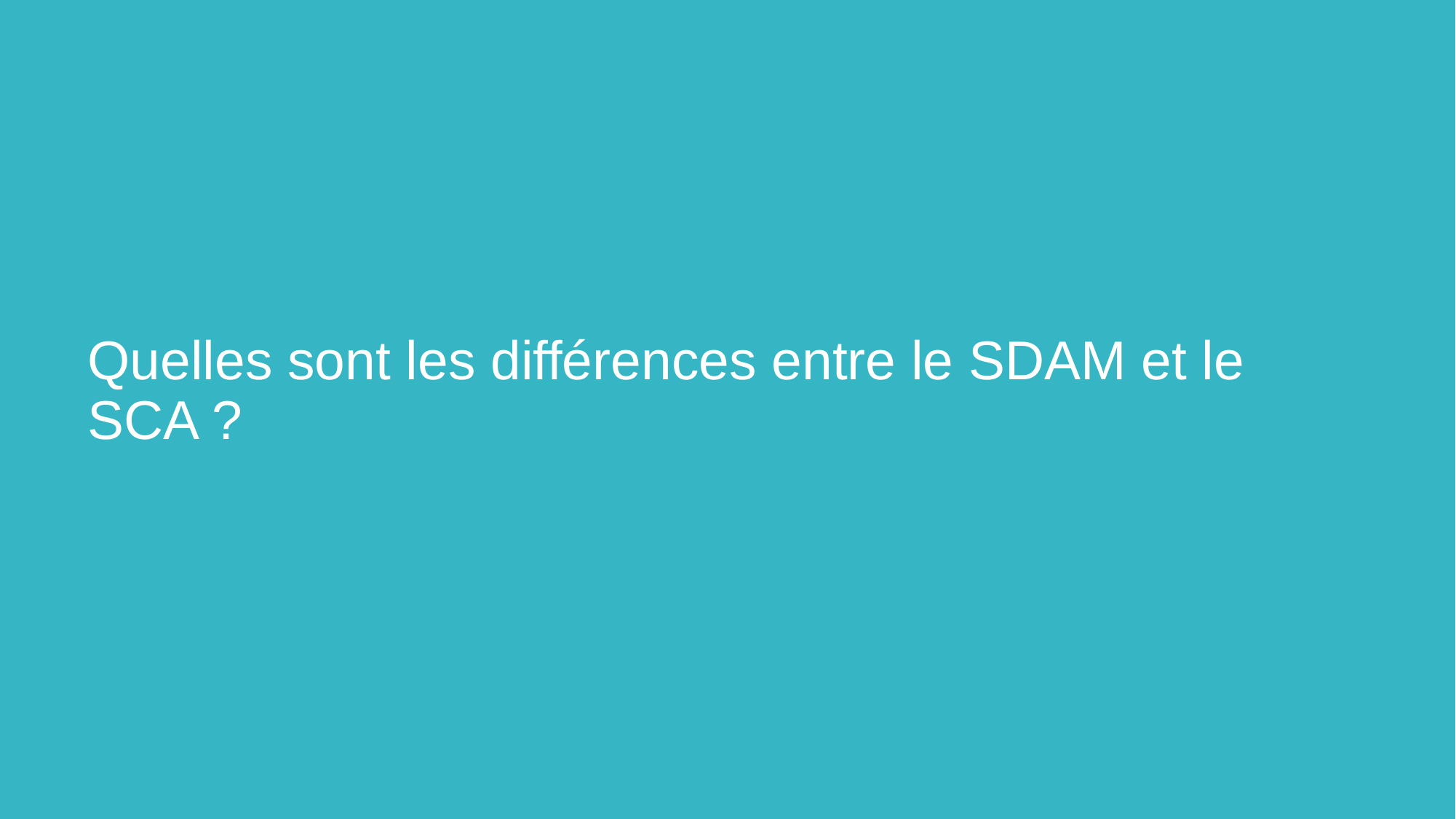

Quelles sont les différences entre le SDAM et le SCA ?